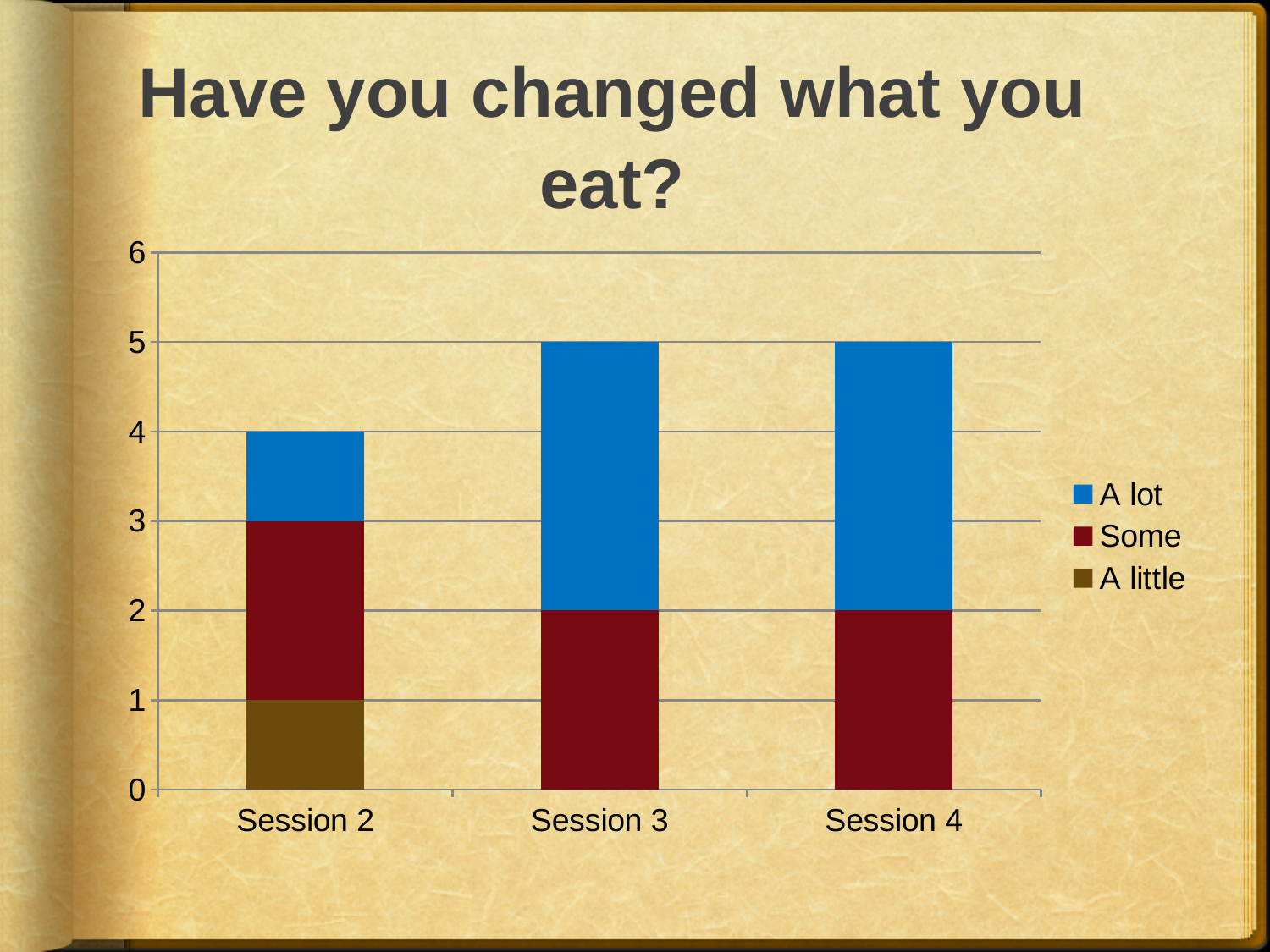

# Have you changed what you eat?

### Chart

| Category | A little | Some | A lot |
|---|---|---|---|
| Session 2 | 1.0 | 2.0 | 1.0 |
| Session 3 | 0.0 | 2.0 | 3.0 |
| Session 4 | 0.0 | 2.0 | 3.0 |